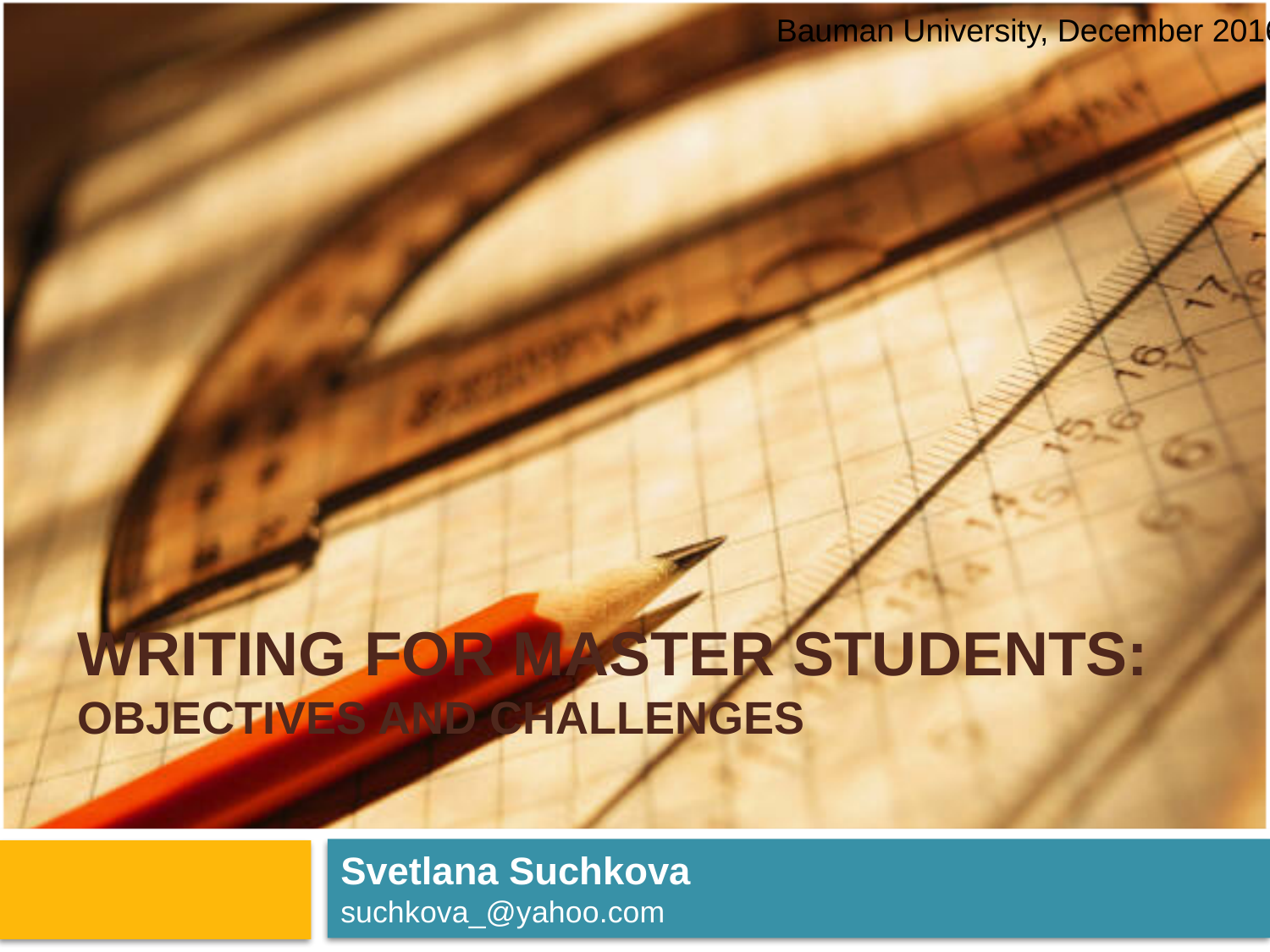

Bauman University, December 2016
# Writing for master students: objectives and challenges
Svetlana Suchkova
suchkova_@yahoo.com